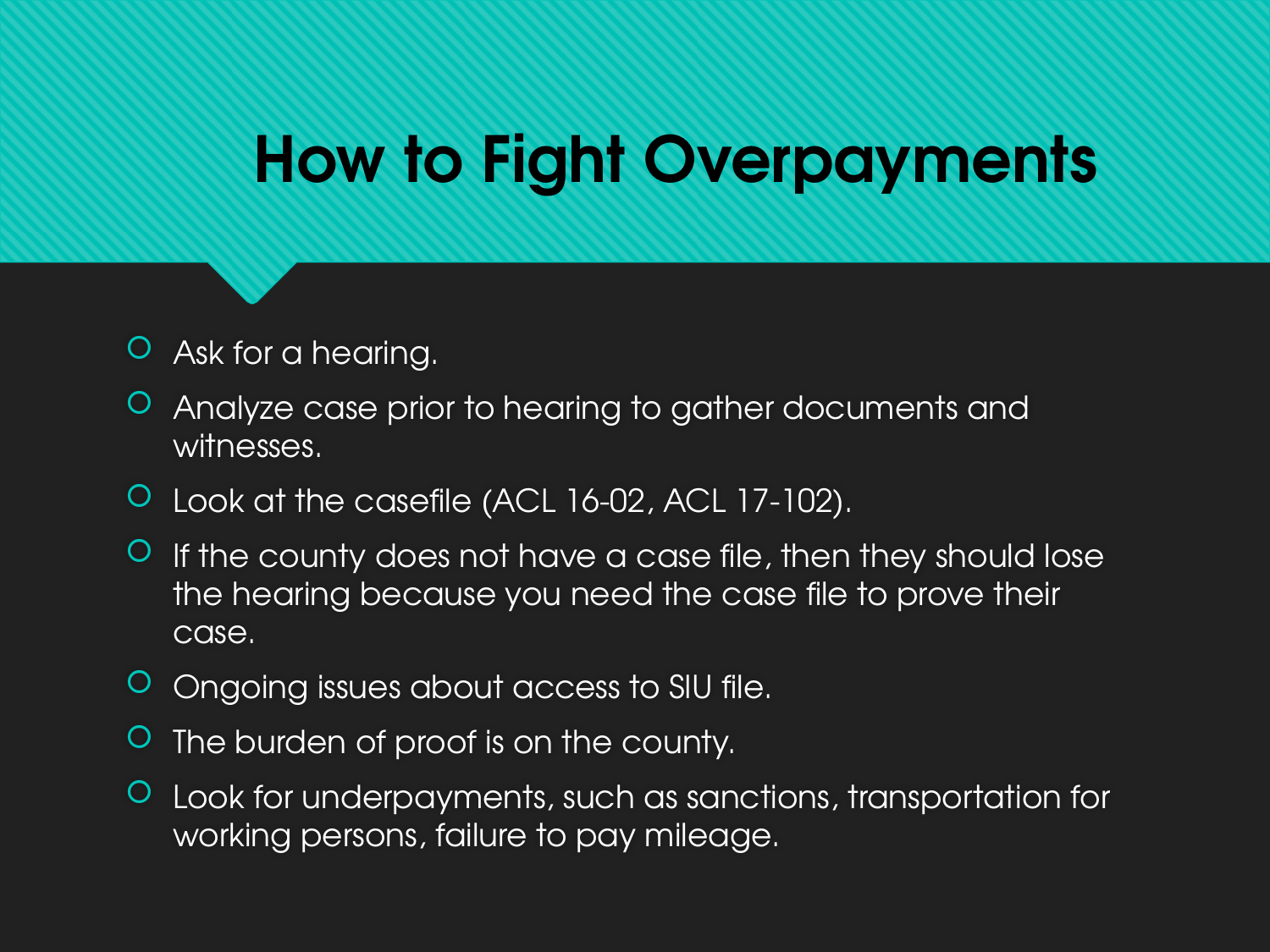

How to Fight Overpayments
Ask for a hearing.
Analyze case prior to hearing to gather documents and witnesses.
Look at the casefile (ACL 16-02, ACL 17-102).
If the county does not have a case file, then they should lose the hearing because you need the case file to prove their case.
Ongoing issues about access to SIU file.
The burden of proof is on the county.
Look for underpayments, such as sanctions, transportation for working persons, failure to pay mileage.